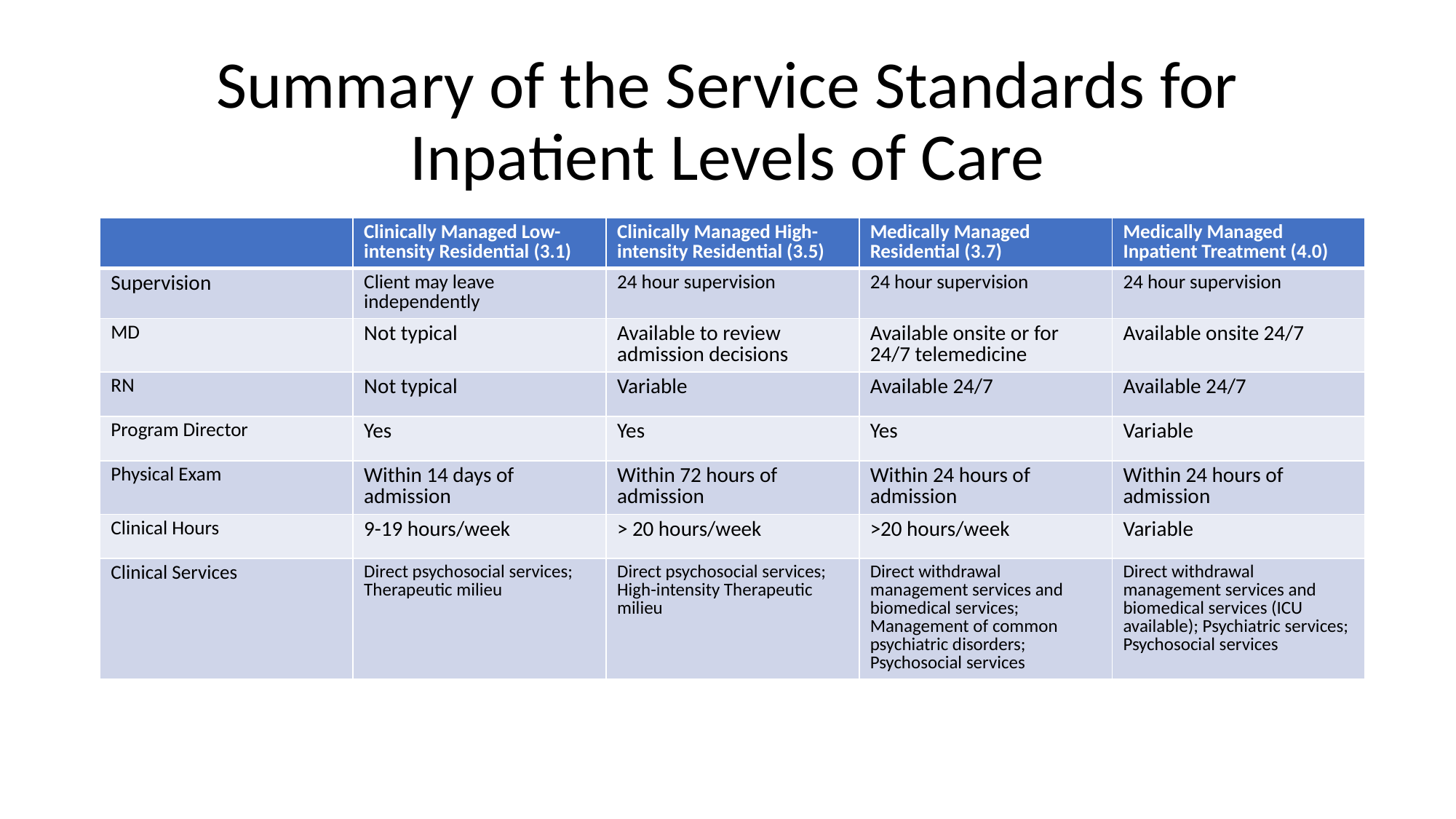

# Summary of the Service Standards for Inpatient Levels of Care
|  | Clinically Managed Low-intensity Residential (3.1) | Clinically Managed High-intensity Residential (3.5) | Medically Managed Residential (3.7) | Medically Managed Inpatient Treatment (4.0) |
| --- | --- | --- | --- | --- |
| Supervision | Client may leave independently | 24 hour supervision | 24 hour supervision | 24 hour supervision |
| MD | Not typical | Available to review admission decisions | Available onsite or for 24/7 telemedicine | Available onsite 24/7 |
| RN | Not typical | Variable | Available 24/7 | Available 24/7 |
| Program Director | Yes | Yes | Yes | Variable |
| Physical Exam | Within 14 days of admission | Within 72 hours of admission | Within 24 hours of admission | Within 24 hours of admission |
| Clinical Hours | 9-19 hours/week | > 20 hours/week | >20 hours/week | Variable |
| Clinical Services | Direct psychosocial services; Therapeutic milieu | Direct psychosocial services; High-intensity Therapeutic milieu | Direct withdrawal management services and biomedical services; Management of common psychiatric disorders; Psychosocial services | Direct withdrawal management services and biomedical services (ICU available); Psychiatric services; Psychosocial services |